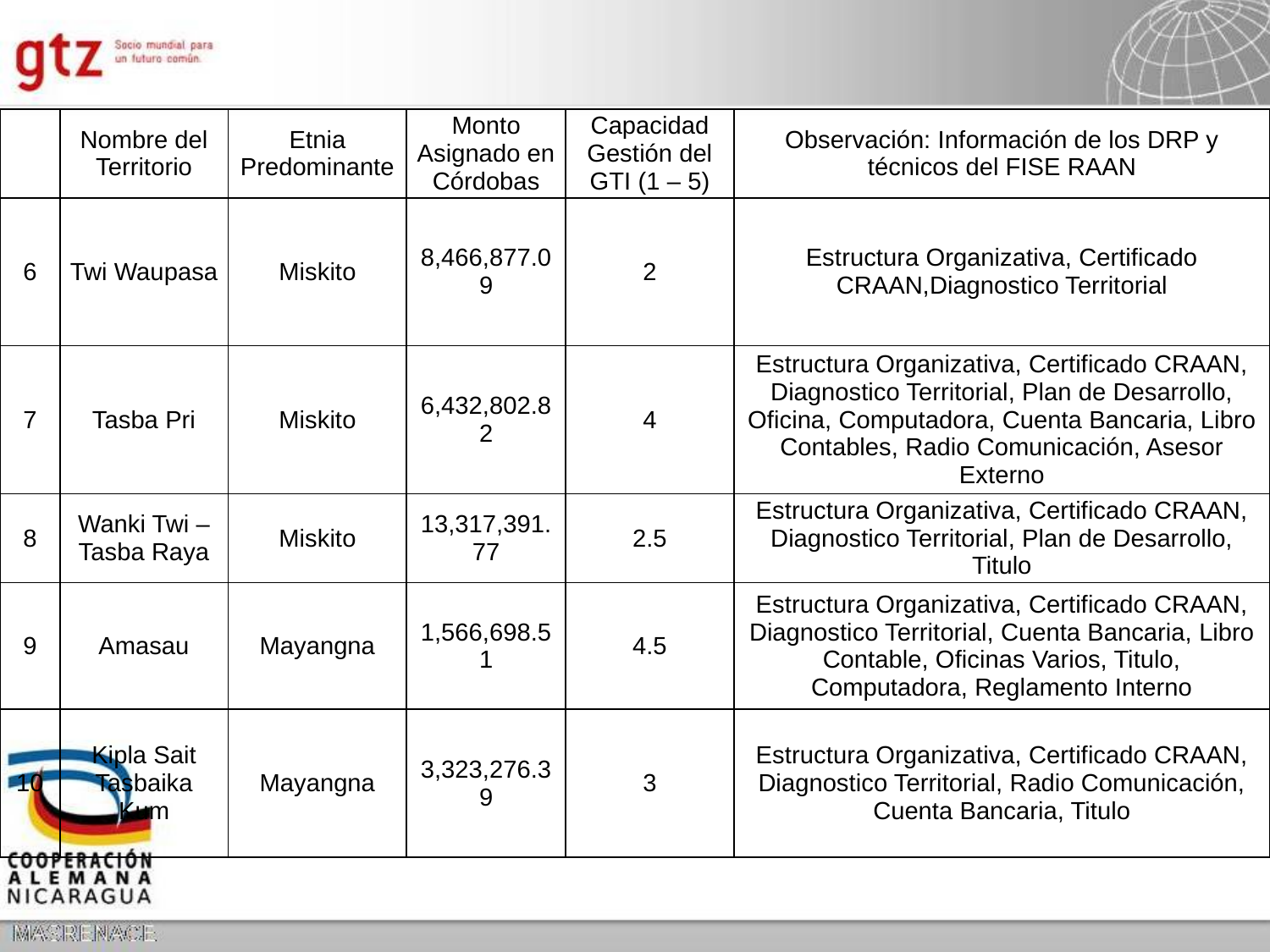

|  | Nombre del Territorio | Etnia Predominante | Monto Asignado en Córdobas | Capacidad Gestión del GTI (1 – 5) | Observación: Información de los DRP y técnicos del FISE RAAN |
| --- | --- | --- | --- | --- | --- |
| 6 | Twi Waupasa | Miskito | 8,466,877.09 | 2 | Estructura Organizativa, Certificado CRAAN,Diagnostico Territorial |
| 7 | Tasba Pri | Miskito | 6,432,802.82 | 4 | Estructura Organizativa, Certificado CRAAN, Diagnostico Territorial, Plan de Desarrollo, Oficina, Computadora, Cuenta Bancaria, Libro Contables, Radio Comunicación, Asesor Externo |
| 8 | Wanki Twi – Tasba Raya | Miskito | 13,317,391.77 | 2.5 | Estructura Organizativa, Certificado CRAAN, Diagnostico Territorial, Plan de Desarrollo, Titulo |
| 9 | Amasau | Mayangna | 1,566,698.51 | 4.5 | Estructura Organizativa, Certificado CRAAN, Diagnostico Territorial, Cuenta Bancaria, Libro Contable, Oficinas Varios, Titulo, Computadora, Reglamento Interno |
| 10 | Kipla Sait Tasbaika Kum | Mayangna | 3,323,276.39 | 3 | Estructura Organizativa, Certificado CRAAN, Diagnostico Territorial, Radio Comunicación, Cuenta Bancaria, Titulo |